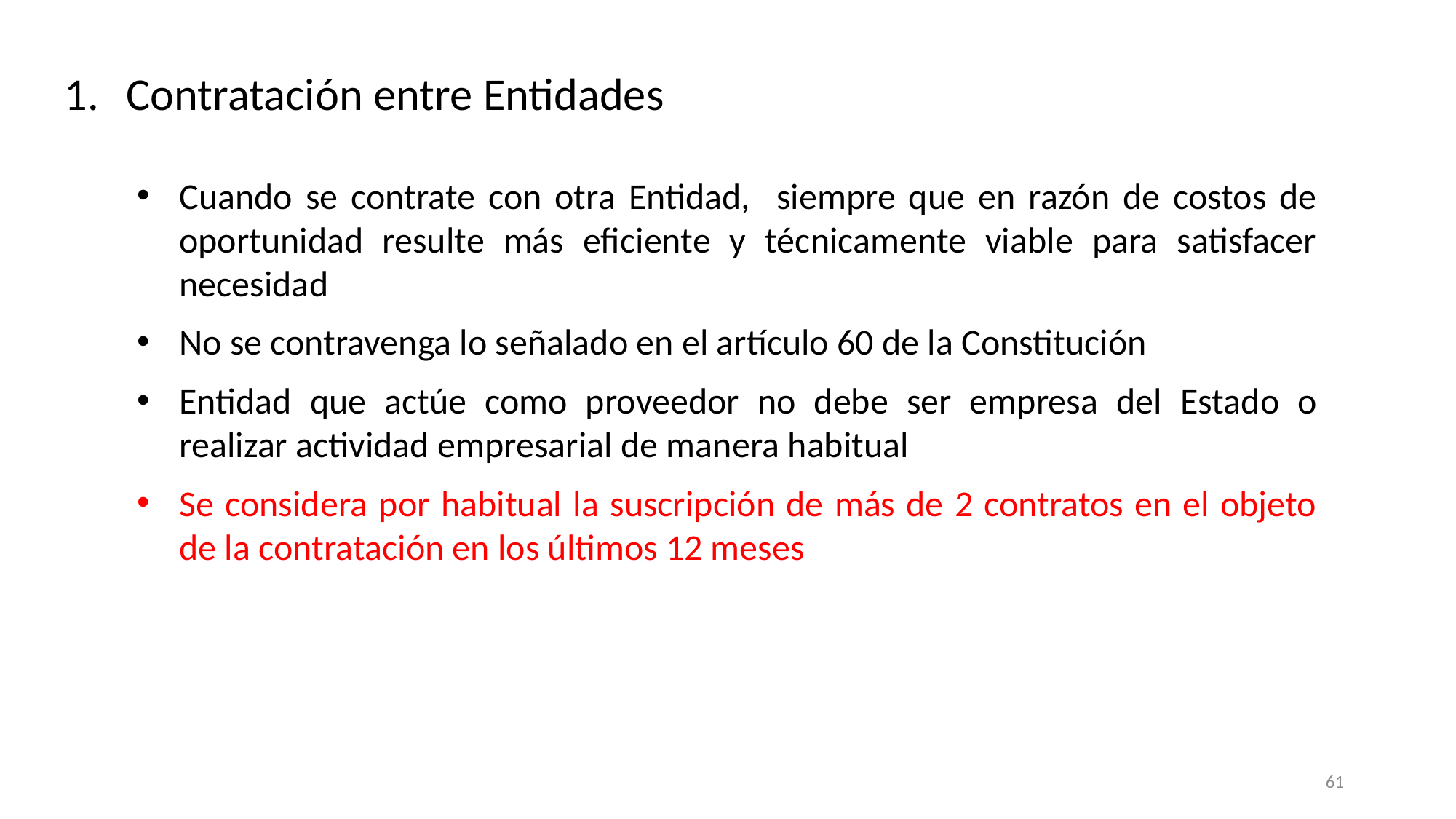

Contratación entre Entidades
Cuando se contrate con otra Entidad,  siempre que en razón de costos de oportunidad resulte más eficiente y técnicamente viable para satisfacer necesidad
No se contravenga lo señalado en el artículo 60 de la Constitución
Entidad que actúe como proveedor no debe ser empresa del Estado o realizar actividad empresarial de manera habitual
Se considera por habitual la suscripción de más de 2 contratos en el objeto de la contratación en los últimos 12 meses

61